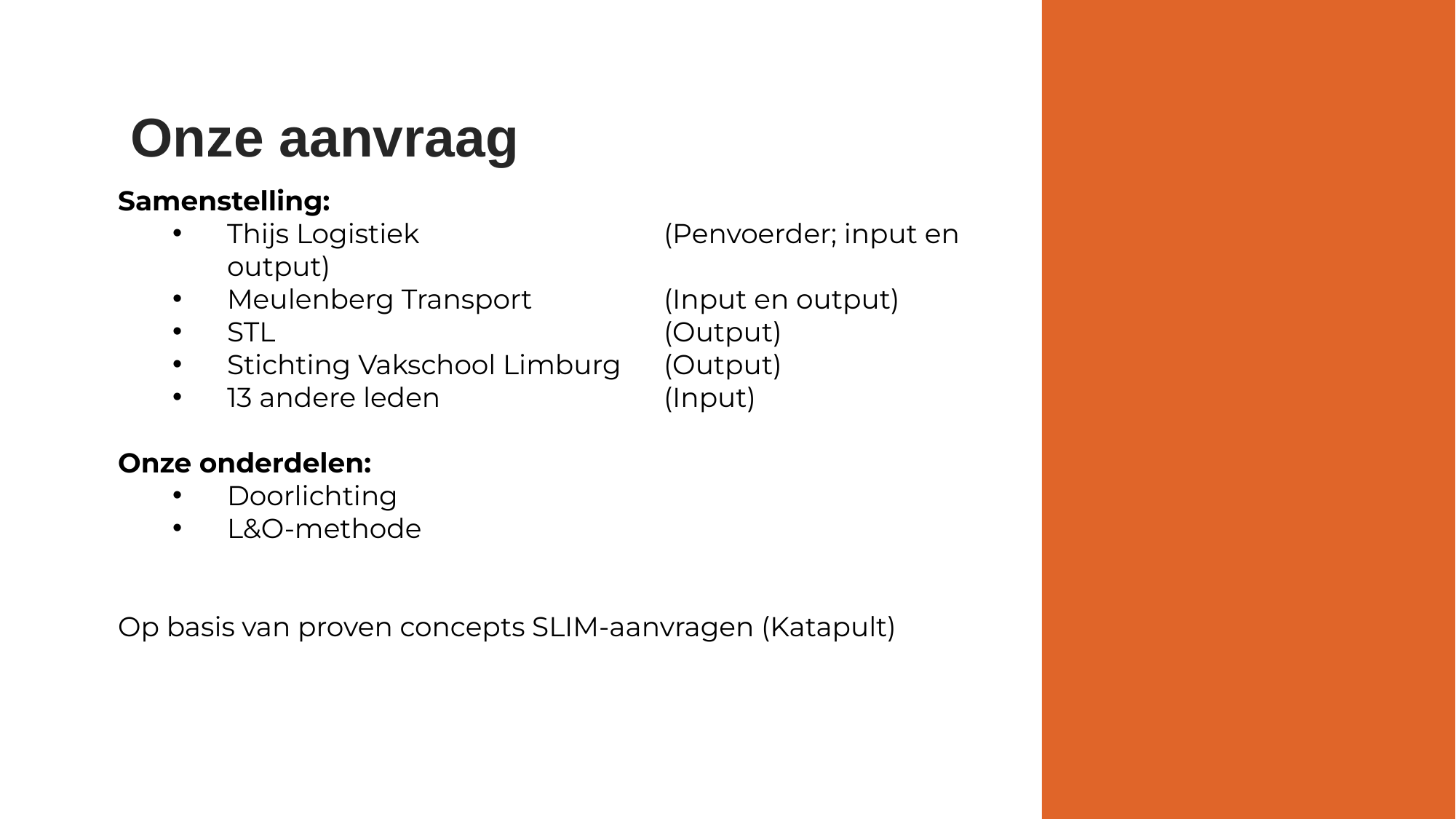

Onze aanvraag
Samenstelling:
Thijs Logistiek 			(Penvoerder; input en output)
Meulenberg Transport		(Input en output)
STL				(Output)
Stichting Vakschool Limburg	(Output)
13 andere leden			(Input)

Onze onderdelen:
Doorlichting
L&O-methode

Op basis van proven concepts SLIM-aanvragen (Katapult)